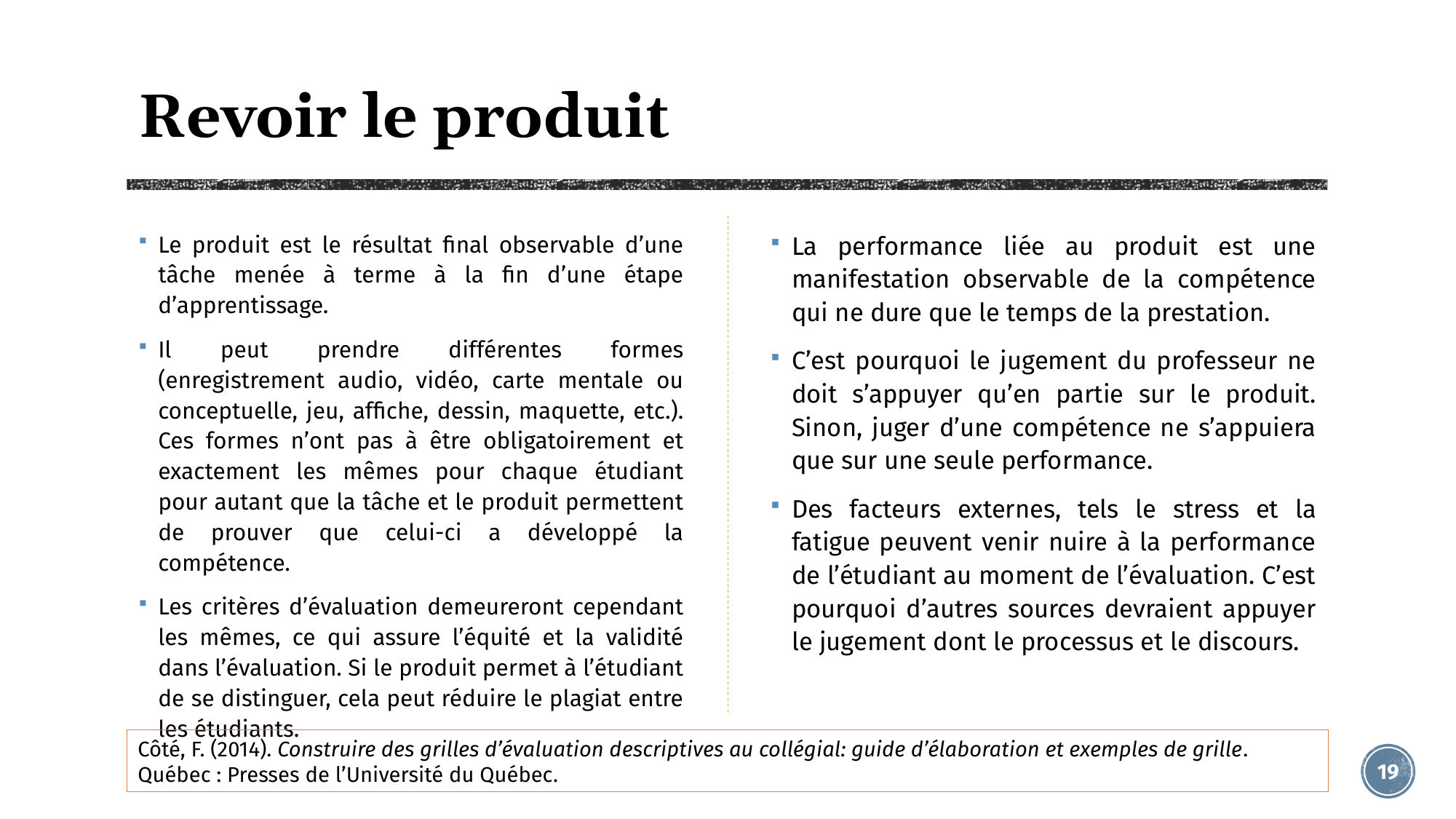

# Revoir le produit
Le produit est le résultat final observable d’une tâche menée à terme à la fin d’une étape d’apprentissage.
Il peut prendre différentes formes (enregistrement audio, vidéo, carte mentale ou conceptuelle, jeu, affiche, dessin, maquette, etc.). Ces formes n’ont pas à être obligatoirement et exactement les mêmes pour chaque étudiant pour autant que la tâche et le produit permettent de prouver que celui-ci a développé la compétence.
Les critères d’évaluation demeureront cependant les mêmes, ce qui assure l’équité et la validité dans l’évaluation. Si le produit permet à l’étudiant de se distinguer, cela peut réduire le plagiat entre les étudiants.
La performance liée au produit est une manifestation observable de la compétence qui ne dure que le temps de la prestation.
C’est pourquoi le jugement du professeur ne doit s’appuyer qu’en partie sur le produit. Sinon, juger d’une compétence ne s’appuiera que sur une seule performance.
Des facteurs externes, tels le stress et la fatigue peuvent venir nuire à la performance de l’étudiant au moment de l’évaluation. C’est pourquoi d’autres sources devraient appuyer le jugement dont le processus et le discours.
Côté, F. (2014). Construire des grilles d’évaluation descriptives au collégial: guide d’élaboration et exemples de grille. Québec : Presses de l’Université du Québec.
19